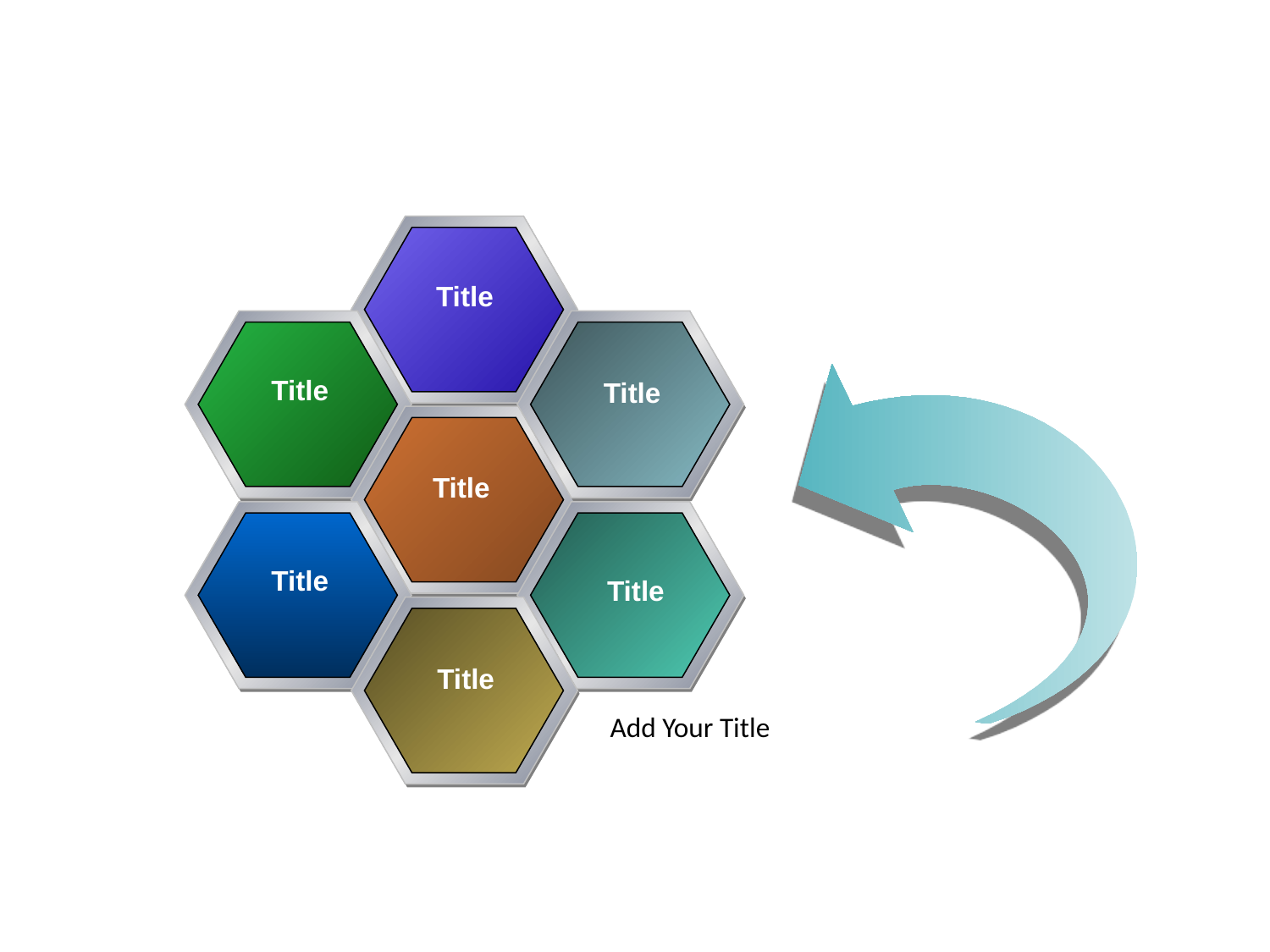

Title

Title

Title

Title

Title

Title

Title

Add Your Title